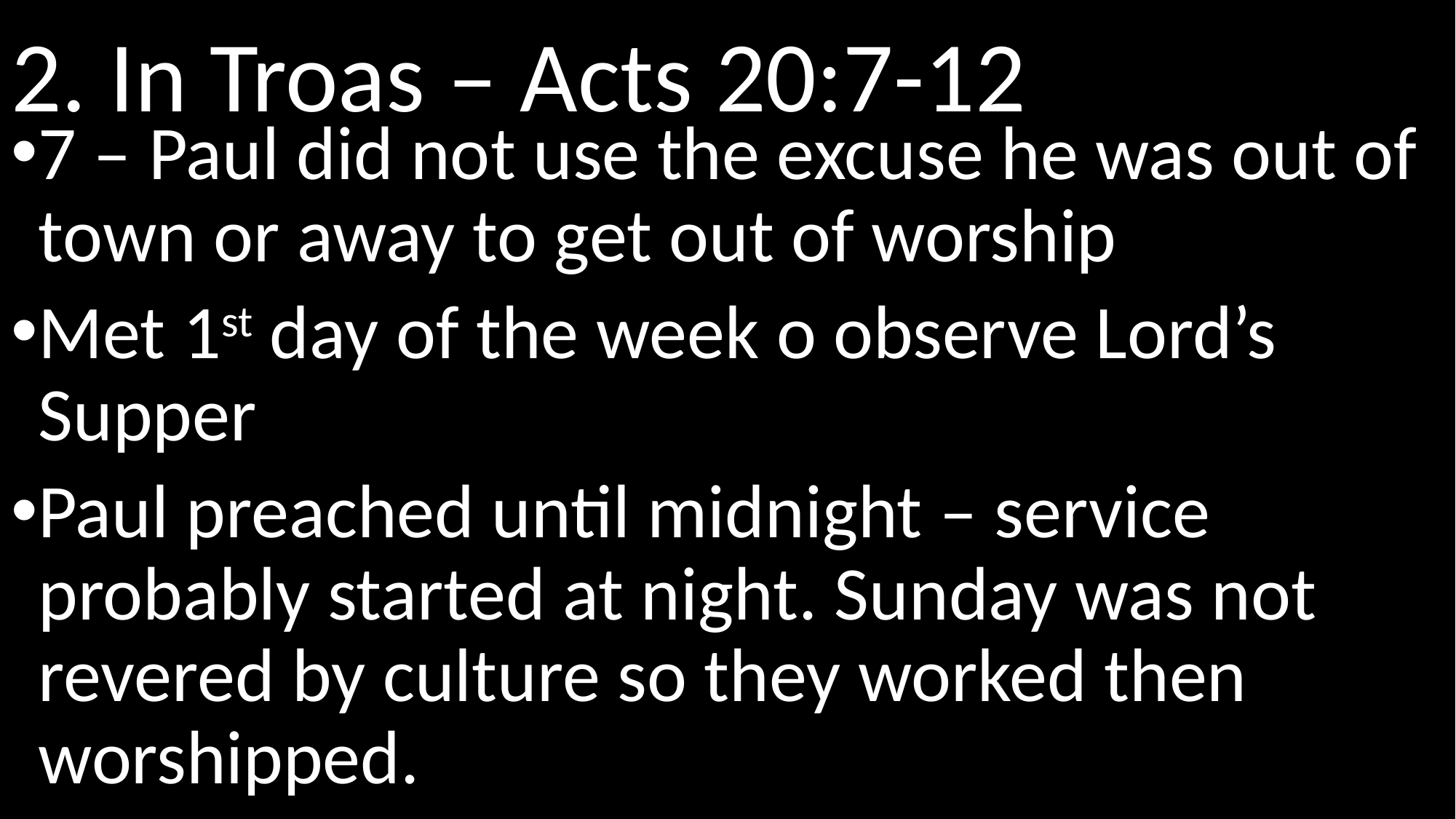

# 2. In Troas – Acts 20:7-12
7 – Paul did not use the excuse he was out of town or away to get out of worship
Met 1st day of the week o observe Lord’s Supper
Paul preached until midnight – service probably started at night. Sunday was not revered by culture so they worked then worshipped.